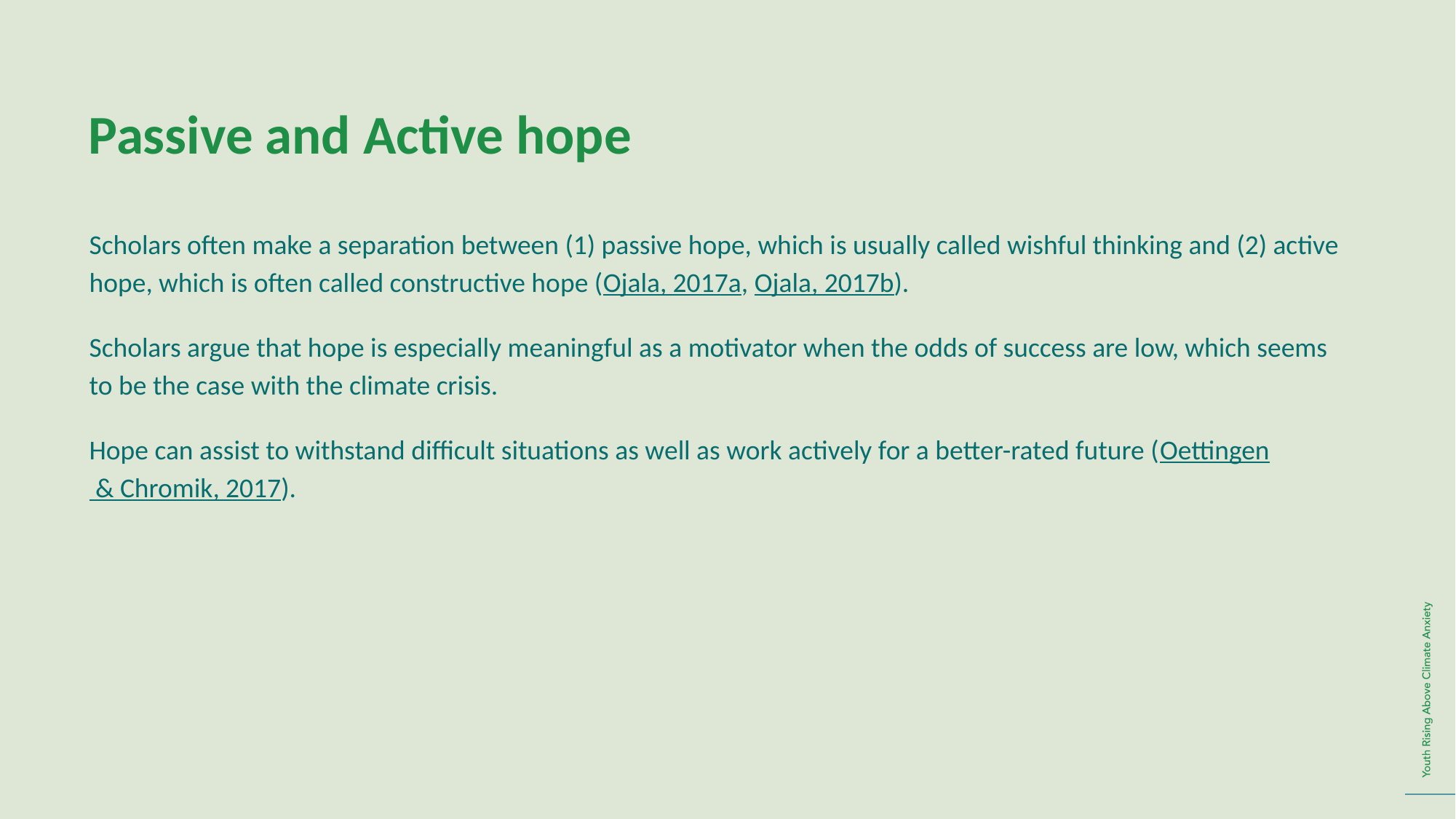

Passive and Active hope

	Scholars often make a separation between (1) passive hope, which is usually called wishful thinking and (2) active hope, which is often called constructive hope (Ojala, 2017a, Ojala, 2017b).
	Scholars argue that hope is especially meaningful as a motivator when the odds of success are low, which seems to be the case with the climate crisis.
	Hope can assist to withstand difficult situations as well as work actively for a better-rated future (Oettingen & Chromik, 2017).